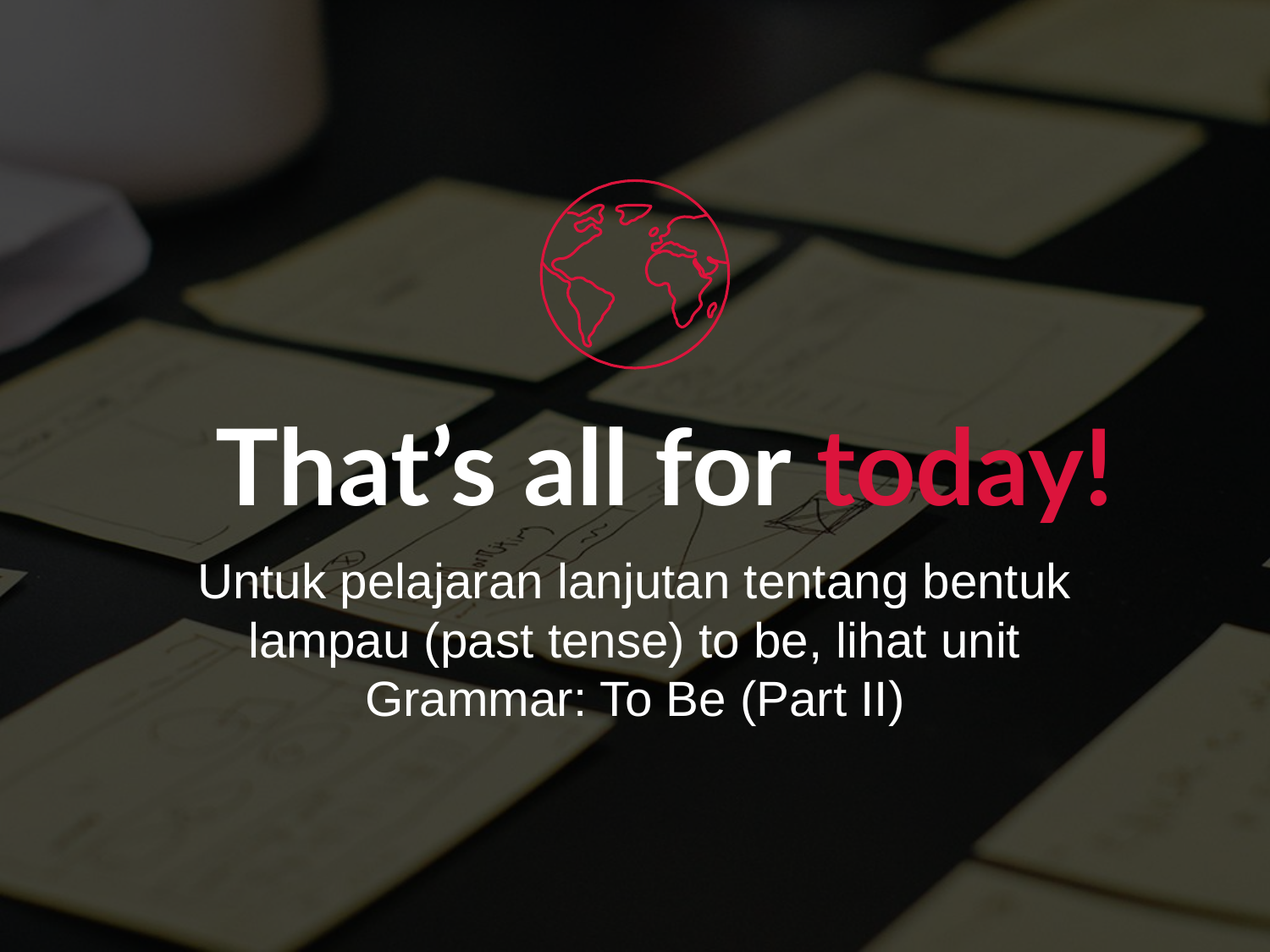

That’s all for today!
Untuk pelajaran lanjutan tentang bentuk lampau (past tense) to be, lihat unit Grammar: To Be (Part II)